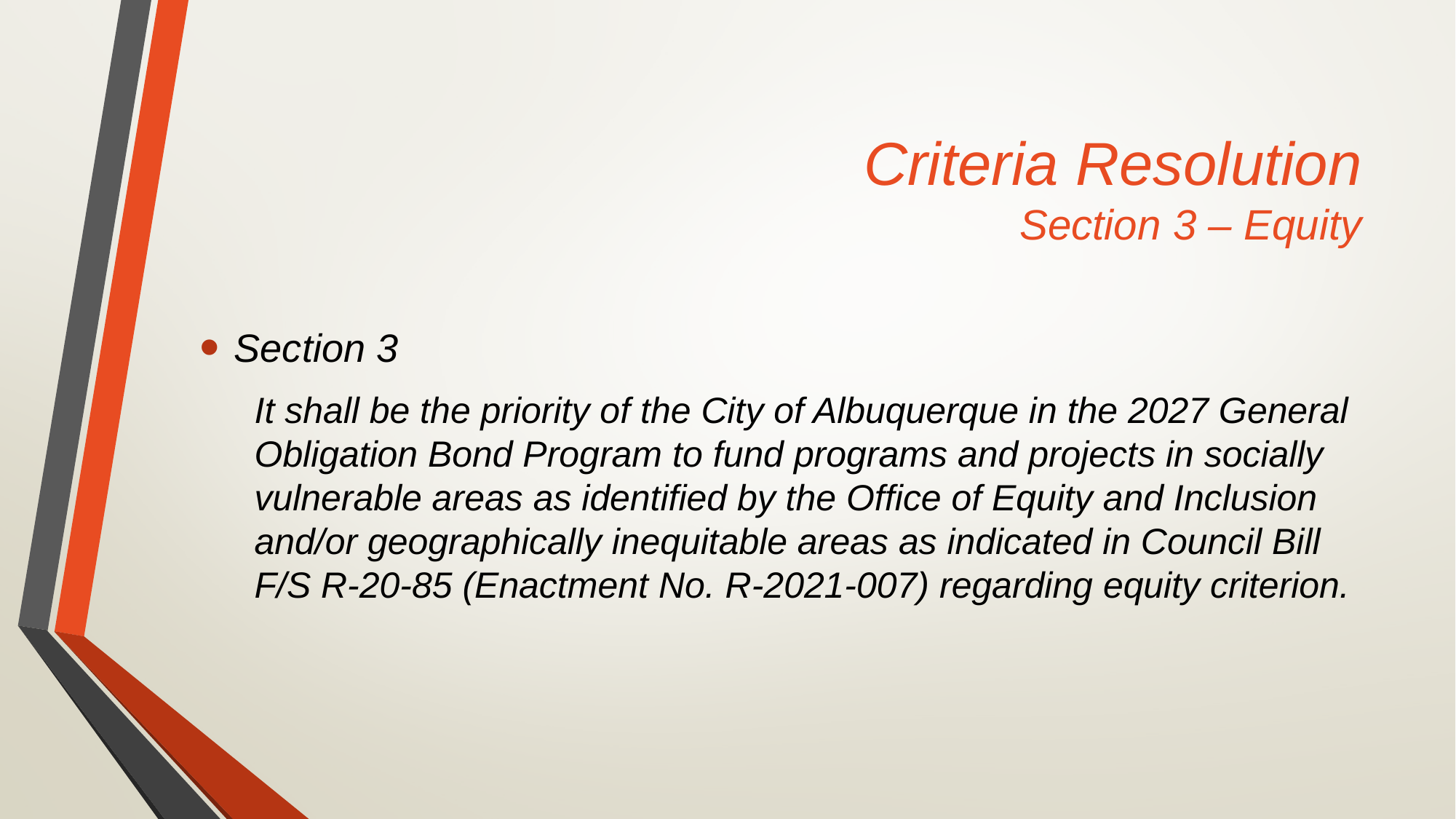

# Criteria Resolution Section 3 – Equity
Section 3
It shall be the priority of the City of Albuquerque in the 2027 General Obligation Bond Program to fund programs and projects in socially vulnerable areas as identified by the Office of Equity and Inclusion and/or geographically inequitable areas as indicated in Council Bill F/S R-20-85 (Enactment No. R-2021-007) regarding equity criterion.